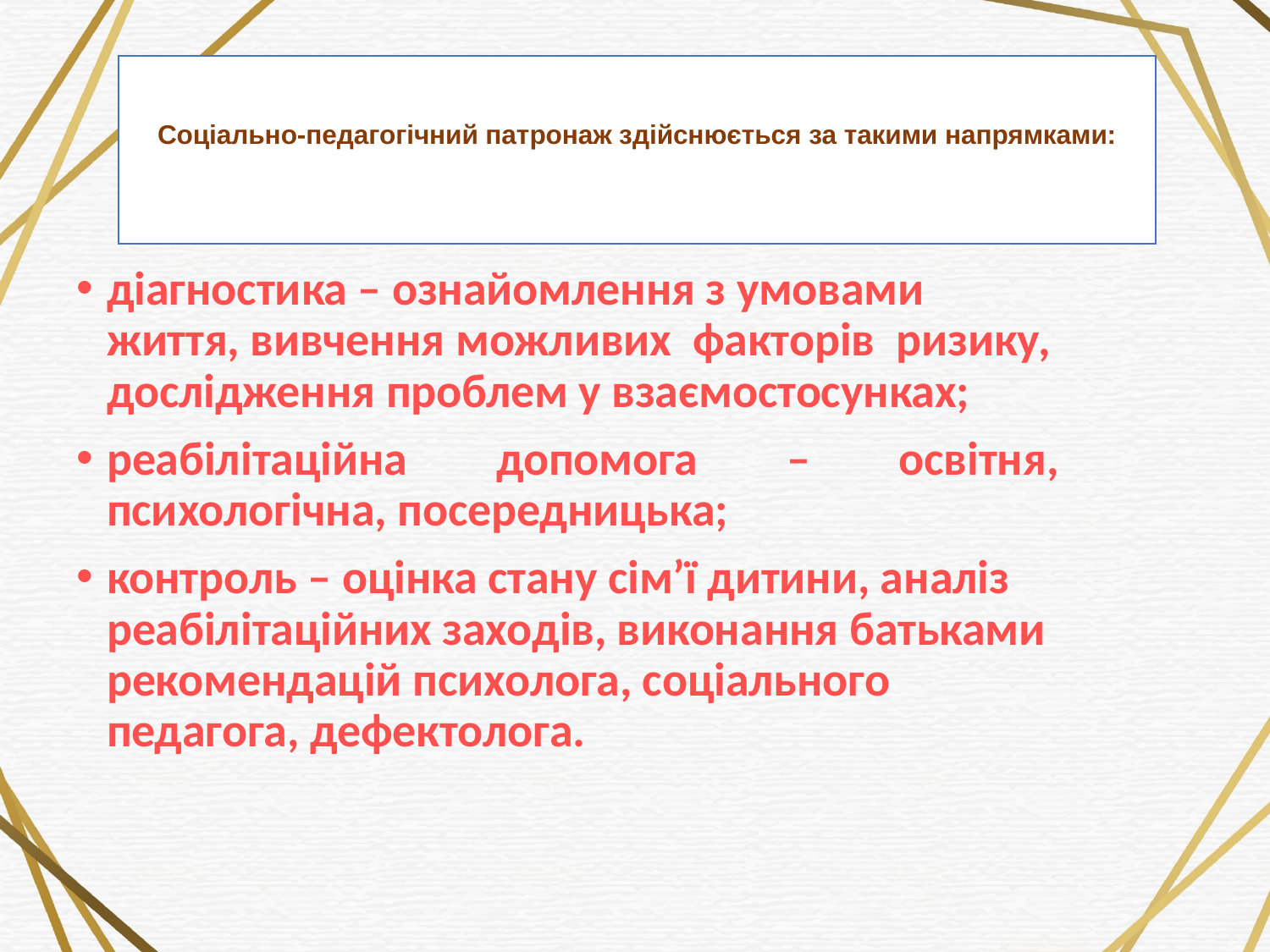

# Соціально-педагогічний патронаж здійснюється за такими напрямками:
діагностика – ознайомлення з умовами життя, вивчення можливих  факторів  ризику, дослідження проблем у взаємостосунках;
реабілітаційна допомога – освітня, психологічна, посередницька;
контроль – оцінка стану сім’ї дитини, аналіз реабілітаційних заходів, виконання батьками рекомендацій психолога, соціального педагога, дефектолога.